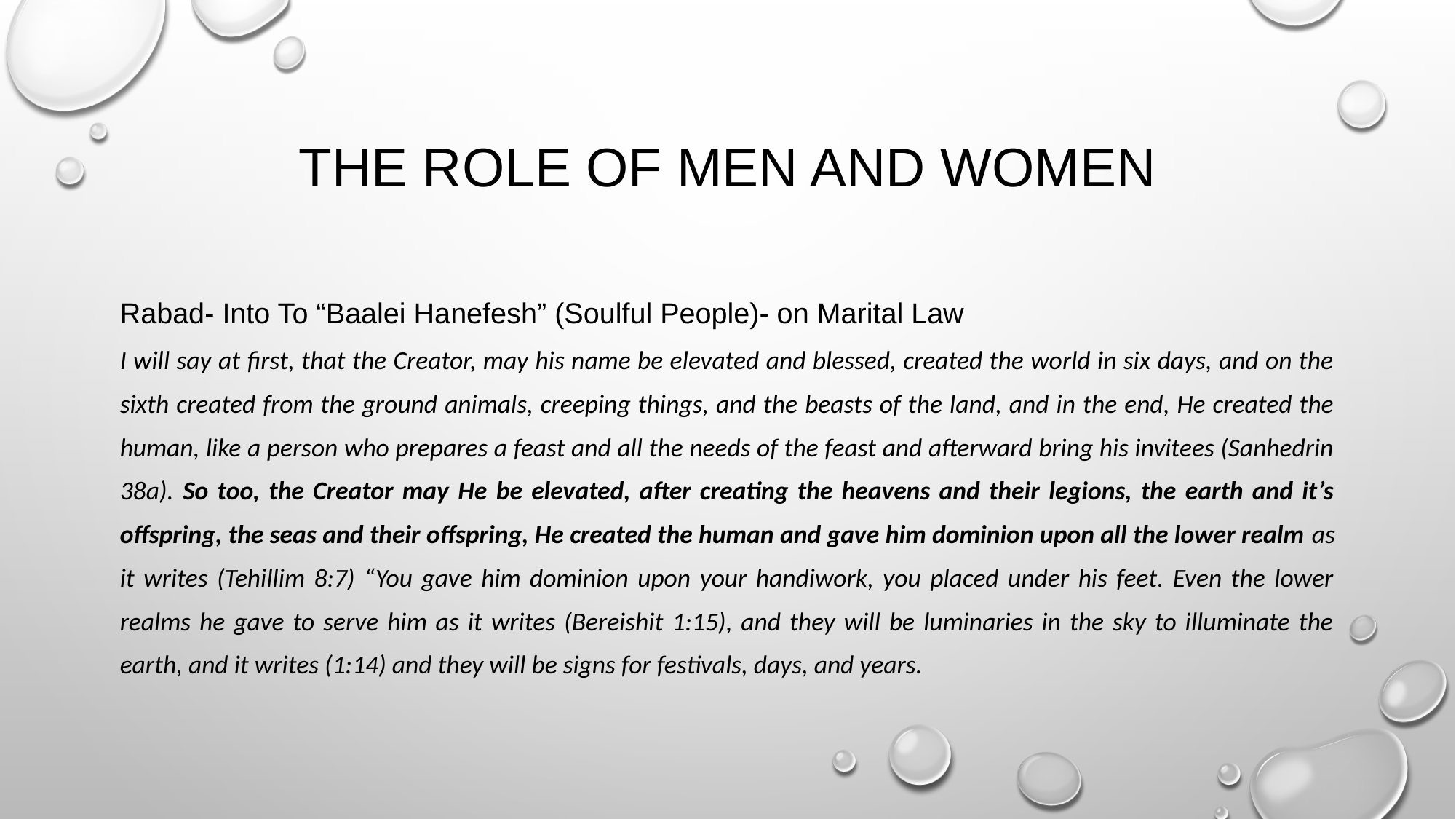

# The role of Men and Women
Rabad- Into To “Baalei Hanefesh” (Soulful People)- on Marital Law
I will say at first, that the Creator, may his name be elevated and blessed, created the world in six days, and on the sixth created from the ground animals, creeping things, and the beasts of the land, and in the end, He created the human, like a person who prepares a feast and all the needs of the feast and afterward bring his invitees (Sanhedrin 38a). So too, the Creator may He be elevated, after creating the heavens and their legions, the earth and it’s offspring, the seas and their offspring, He created the human and gave him dominion upon all the lower realm as it writes (Tehillim 8:7) “You gave him dominion upon your handiwork, you placed under his feet. Even the lower realms he gave to serve him as it writes (Bereishit 1:15), and they will be luminaries in the sky to illuminate the earth, and it writes (1:14) and they will be signs for festivals, days, and years.